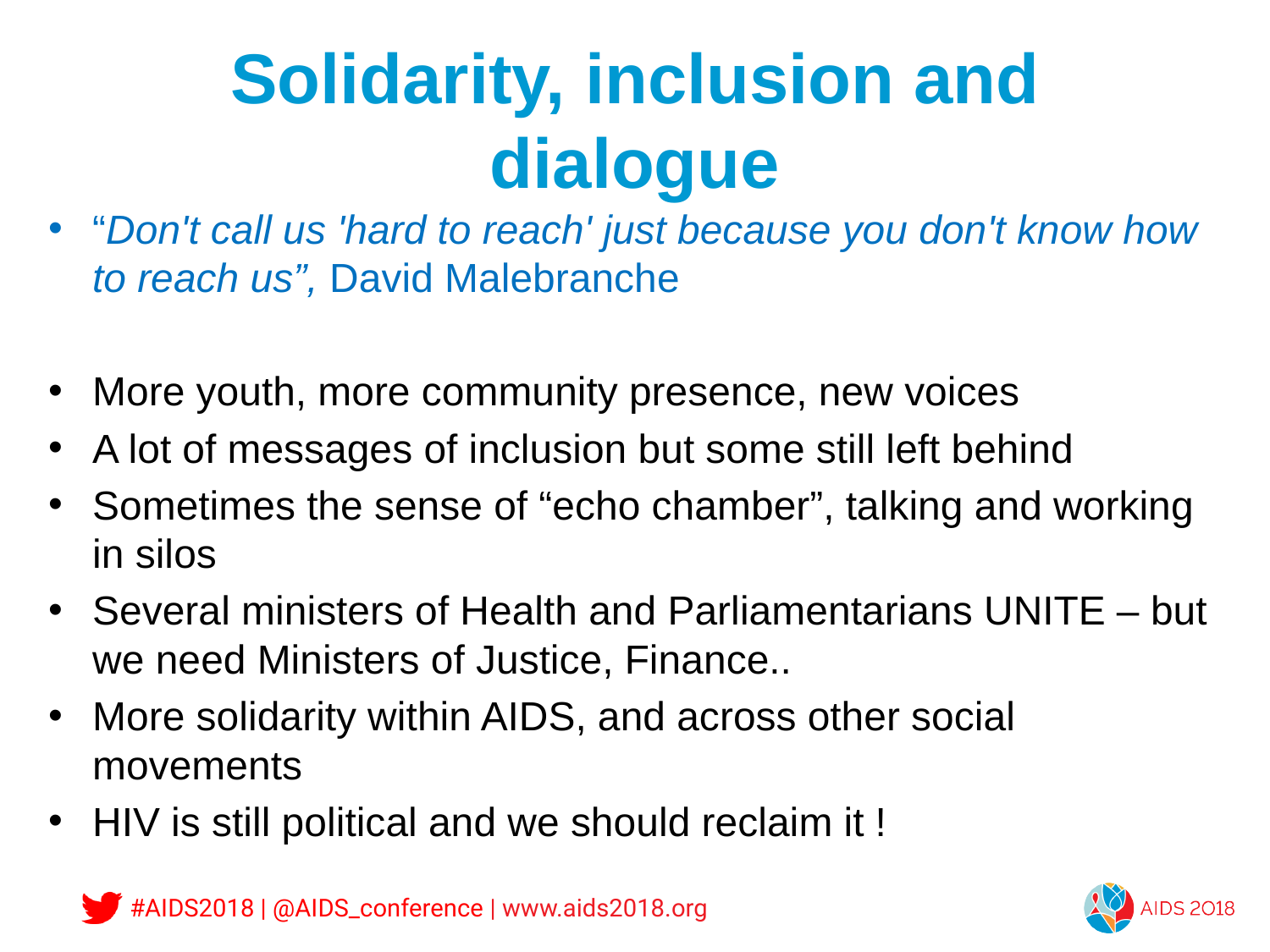

# Solidarity, inclusion and dialogue
“Don't call us 'hard to reach' just because you don't know how to reach us”, David Malebranche

More youth, more community presence, new voices
A lot of messages of inclusion but some still left behind
Sometimes the sense of “echo chamber”, talking and working in silos
Several ministers of Health and Parliamentarians UNITE – but we need Ministers of Justice, Finance..
More solidarity within AIDS, and across other social movements
HIV is still political and we should reclaim it !